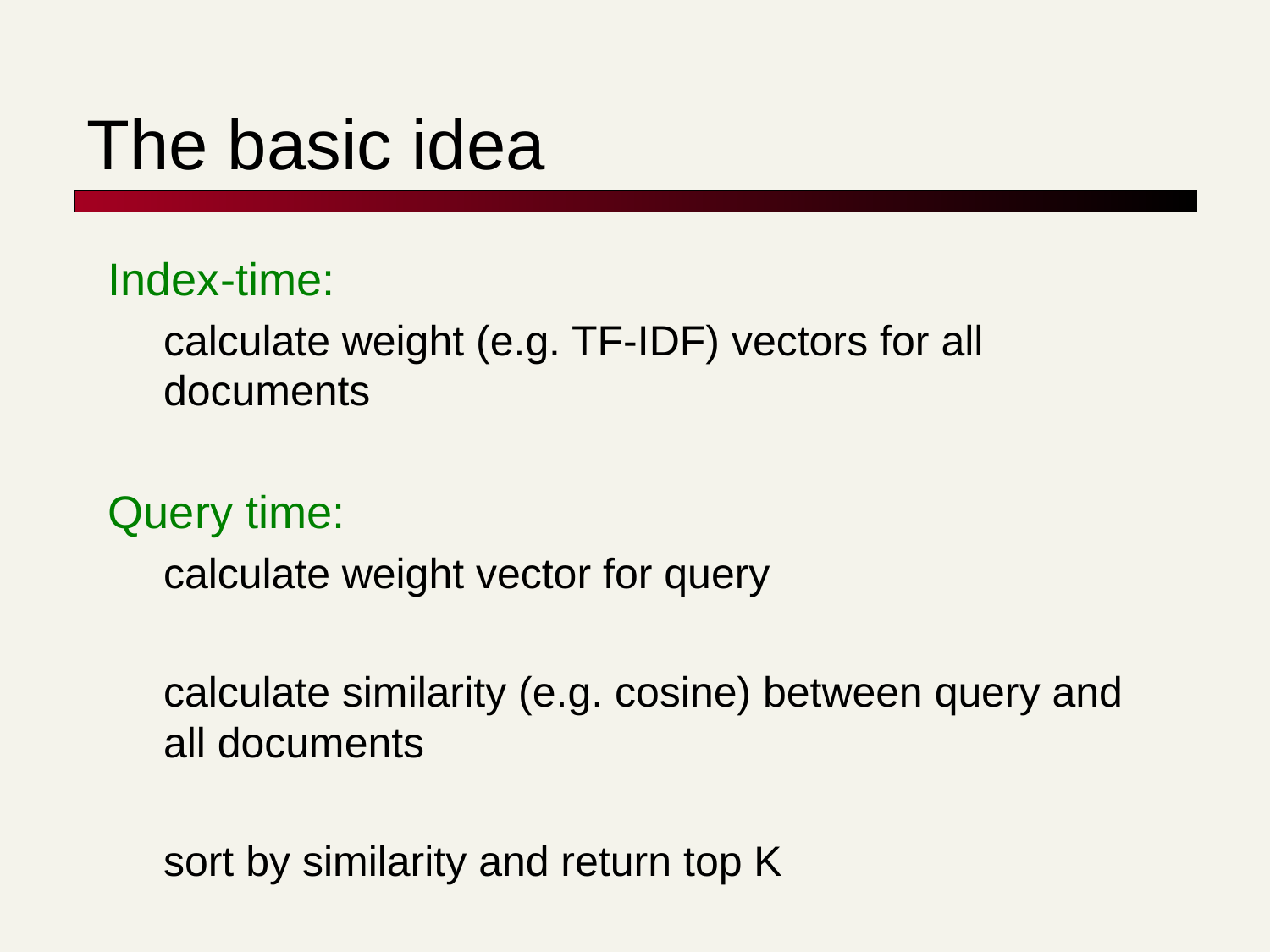

# The basic idea
Index-time:
calculate weight (e.g. TF-IDF) vectors for all documents

Query time:
calculate weight vector for query

calculate similarity (e.g. cosine) between query and all documents

sort by similarity and return top K